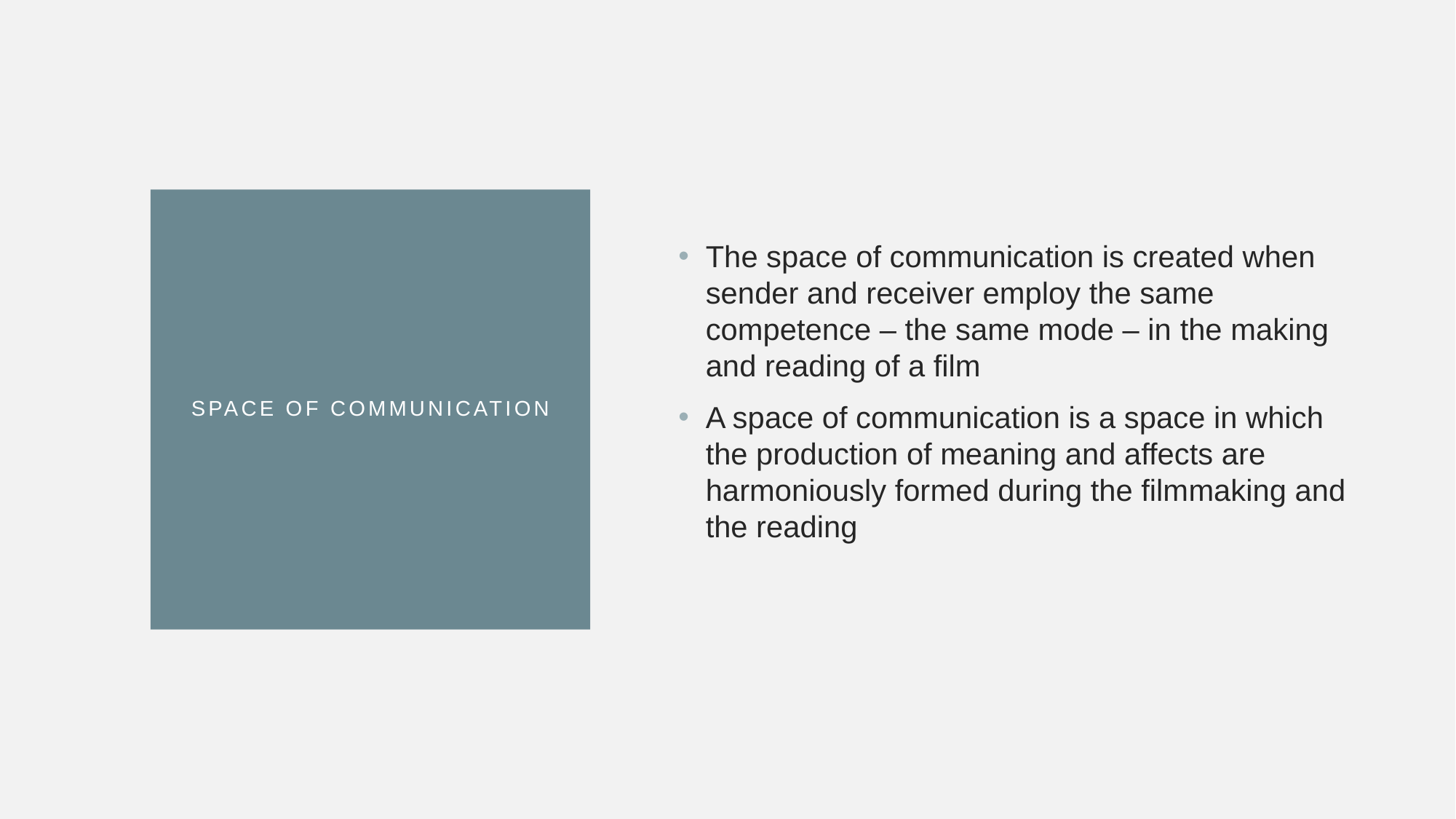

The space of communication is created when sender and receiver employ the same competence – the same mode – in the making and reading of a film
A space of communication is a space in which the production of meaning and affects are harmoniously formed during the filmmaking and the reading

# space of communication